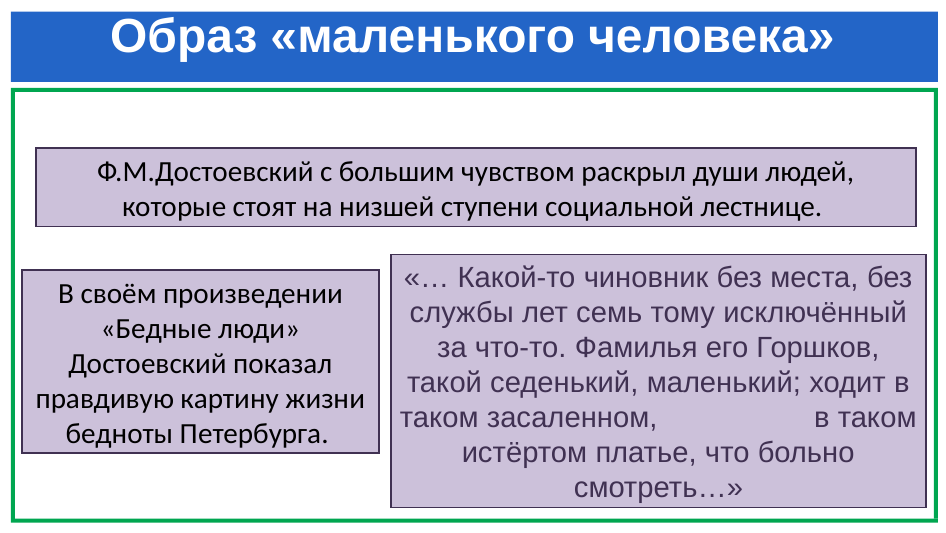

Образ «маленького человека»
Ф.М.Достоевский с большим чувством раскрыл души людей, которые стоят на низшей ступени социальной лестнице.
«… Какой-то чиновник без места, без службы лет семь тому исключённый за что-то. Фамилья его Горшков, такой седенький, маленький; ходит в таком засаленном,                   в таком истёртом платье, что больно смотреть…»
В своём произведении «Бедные люди» Достоевский показал правдивую картину жизни бедноты Петербурга.